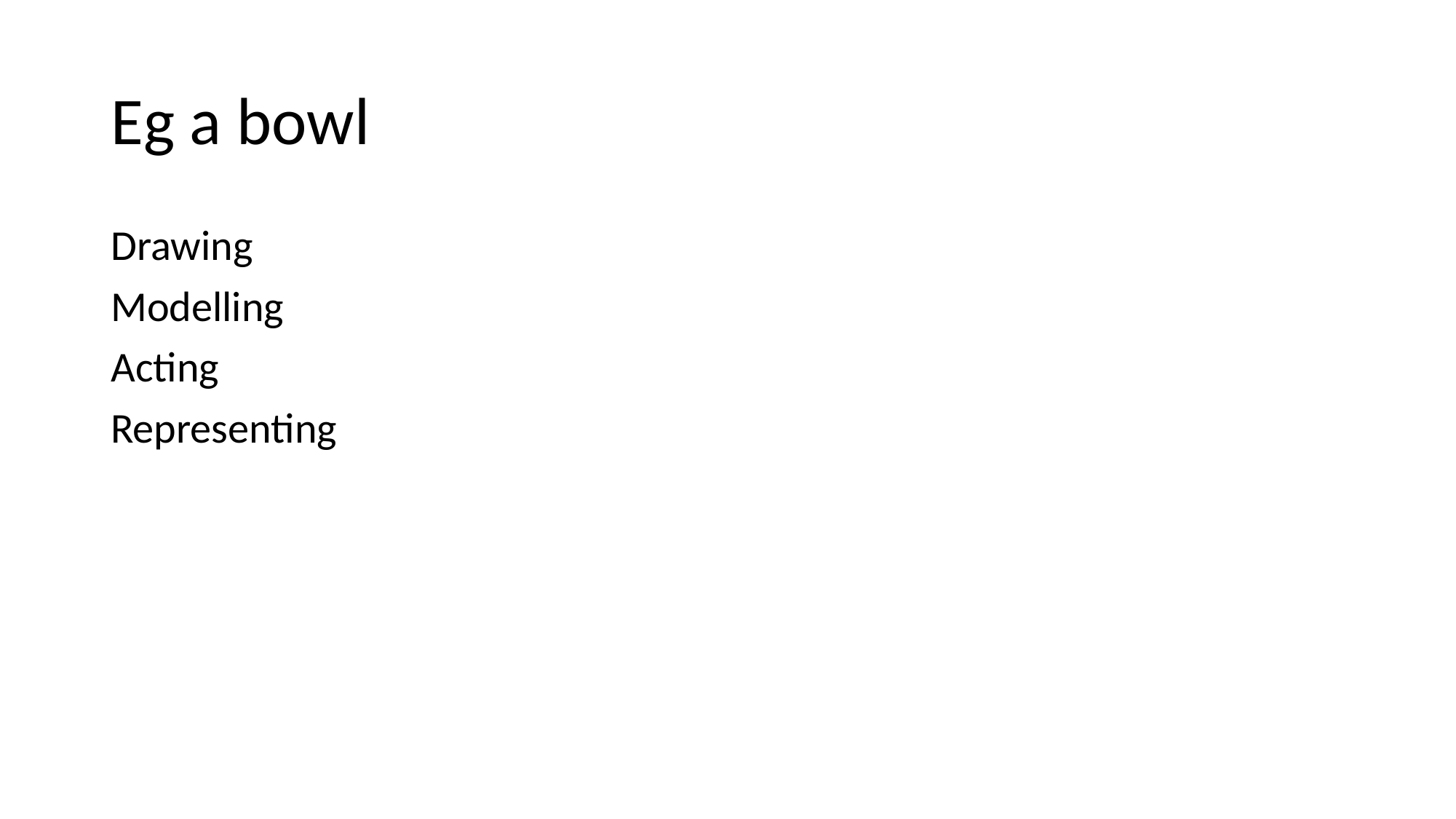

# Eg a bowl
Drawing
Modelling
Acting
Representing